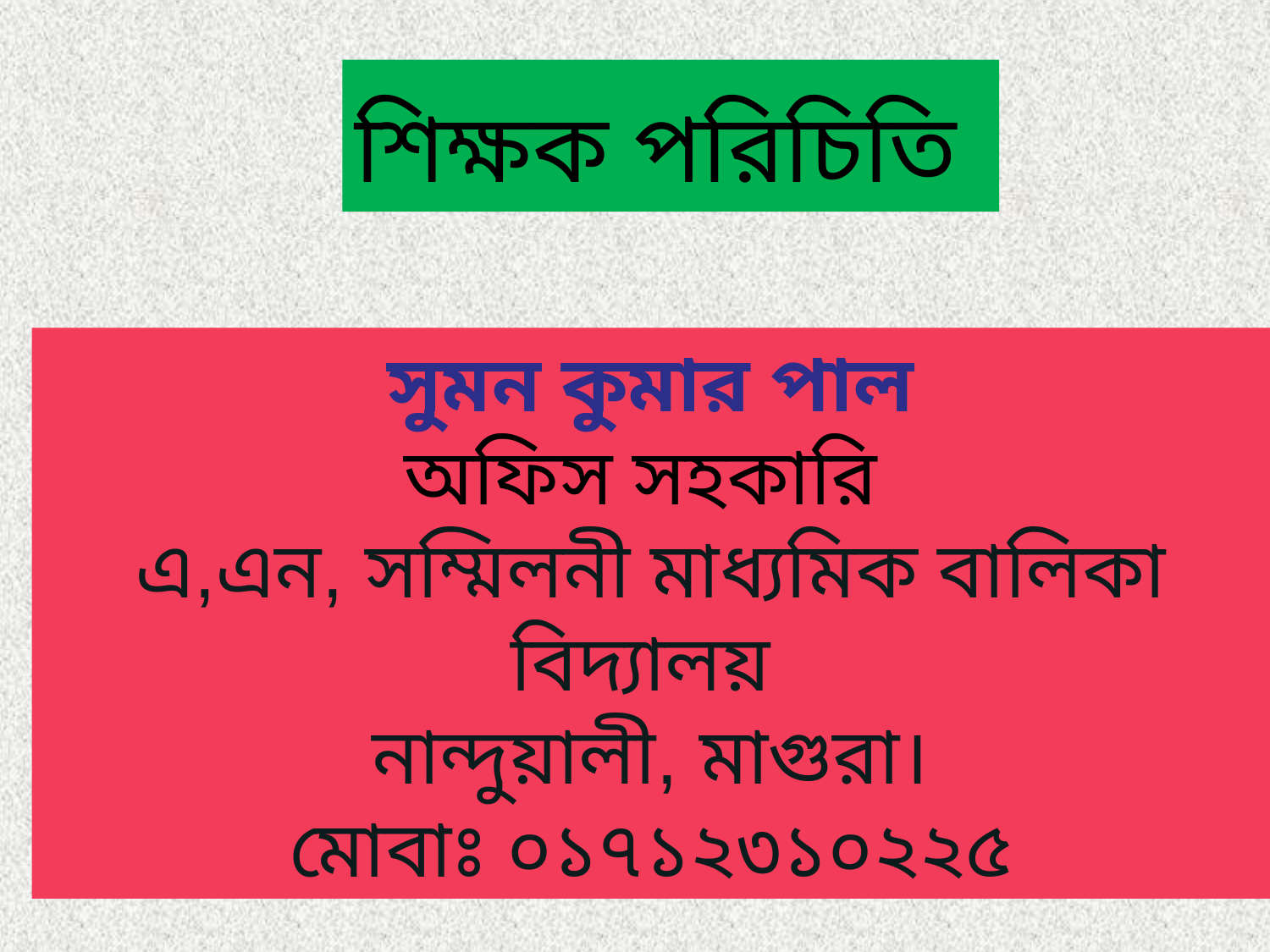

শিক্ষক পরিচিতি
সুমন কুমার পাল
অফিস সহকারি
এ,এন, সম্মিলনী মাধ্যমিক বালিকা বিদ্যালয়
নান্দুয়ালী, মাগুরা।
মোবাঃ ০১৭১২৩১০২২৫